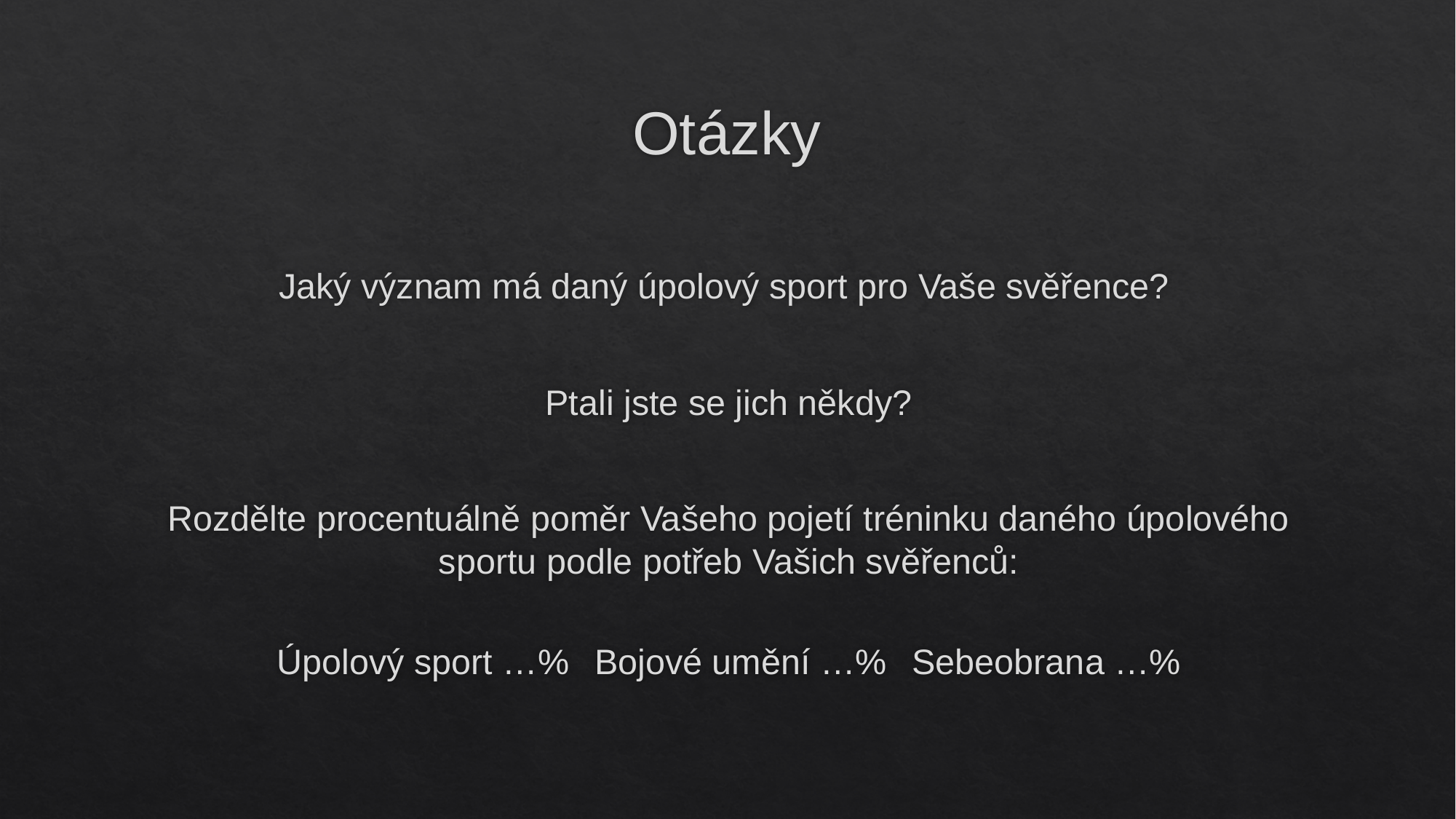

# Otázky

Jaký význam má daný úpolový sport pro Vaše svěřence?

Ptali jste se jich někdy?

Rozdělte procentuálně poměr Vašeho pojetí tréninku daného úpolového sportu podle potřeb Vašich svěřenců:
Úpolový sport …% 		Bojové umění …% 		Sebeobrana …%